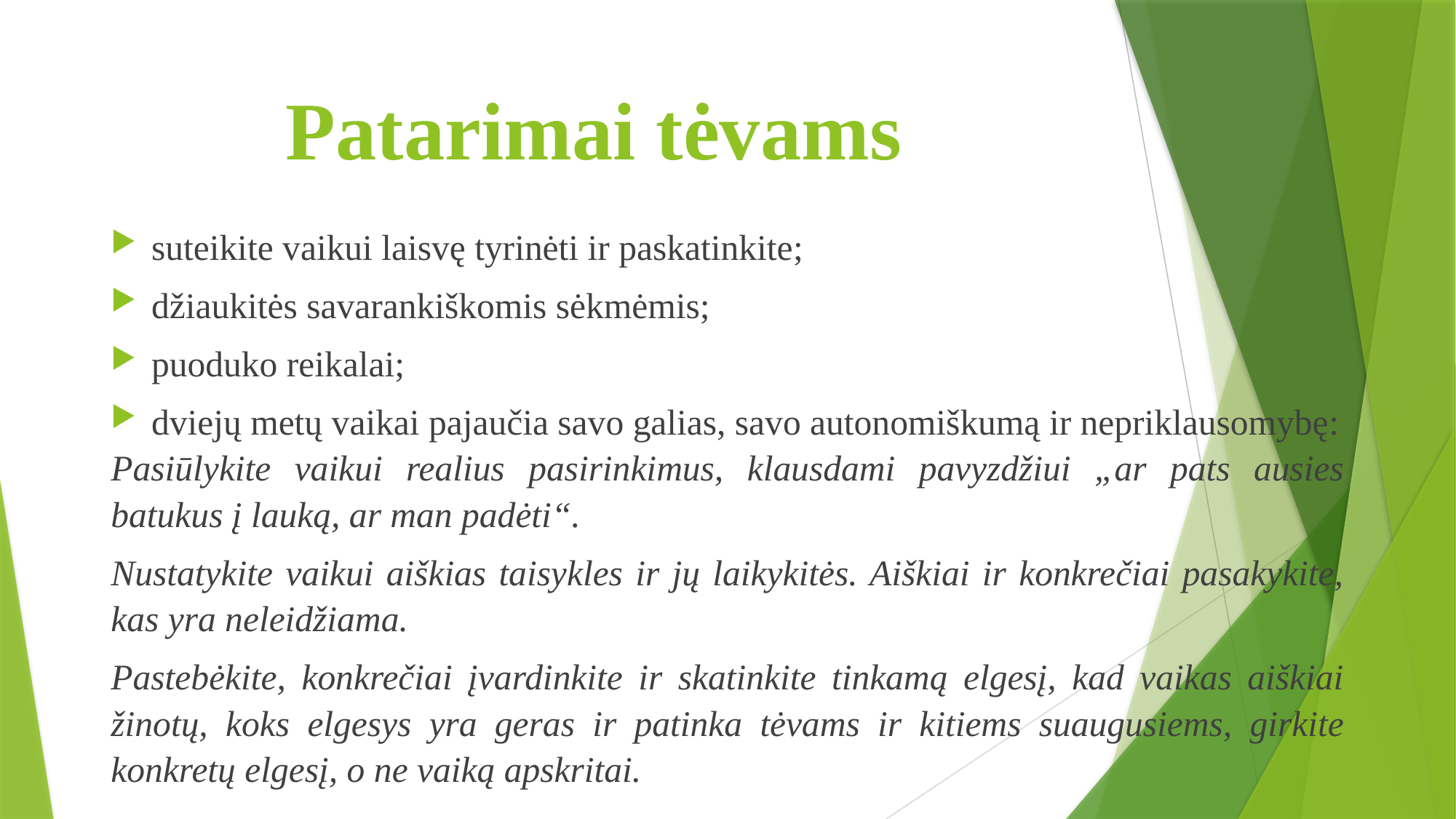

# Patarimai tėvams

suteikite vaikui laisvę tyrinėti ir paskatinkite;
džiaukitės savarankiškomis sėkmėmis;
puoduko reikalai;
dviejų metų vaikai pajaučia savo galias, savo autonomiškumą ir nepriklausomybę:
Pasiūlykite vaikui realius pasirinkimus, klausdami pavyzdžiui „ar pats ausies batukus į lauką, ar man padėti“.
Nustatykite vaikui aiškias taisykles ir jų laikykitės. Aiškiai ir konkrečiai pasakykite, kas yra neleidžiama.
Pastebėkite, konkrečiai įvardinkite ir skatinkite tinkamą elgesį, kad vaikas aiškiai žinotų, koks elgesys yra geras ir patinka tėvams ir kitiems suaugusiems, girkite konkretų elgesį, o ne vaiką apskritai.